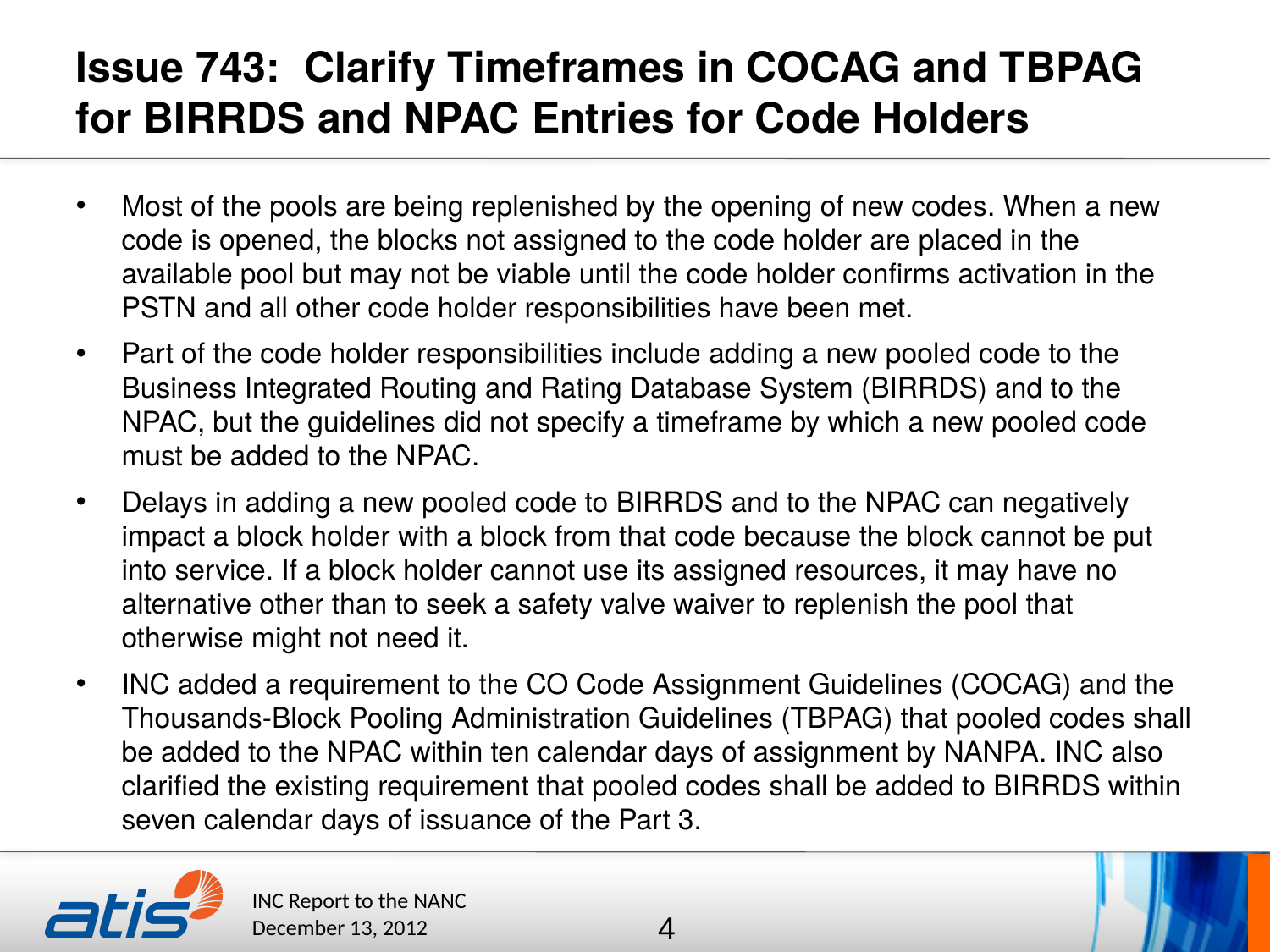

# Issue 743:  Clarify Timeframes in COCAG and TBPAG for BIRRDS and NPAC Entries for Code Holders
Most of the pools are being replenished by the opening of new codes. When a new code is opened, the blocks not assigned to the code holder are placed in the available pool but may not be viable until the code holder confirms activation in the PSTN and all other code holder responsibilities have been met.
Part of the code holder responsibilities include adding a new pooled code to the Business Integrated Routing and Rating Database System (BIRRDS) and to the NPAC, but the guidelines did not specify a timeframe by which a new pooled code must be added to the NPAC.
Delays in adding a new pooled code to BIRRDS and to the NPAC can negatively impact a block holder with a block from that code because the block cannot be put into service. If a block holder cannot use its assigned resources, it may have no alternative other than to seek a safety valve waiver to replenish the pool that otherwise might not need it.
INC added a requirement to the CO Code Assignment Guidelines (COCAG) and the Thousands-Block Pooling Administration Guidelines (TBPAG) that pooled codes shall be added to the NPAC within ten calendar days of assignment by NANPA. INC also clarified the existing requirement that pooled codes shall be added to BIRRDS within seven calendar days of issuance of the Part 3.
4